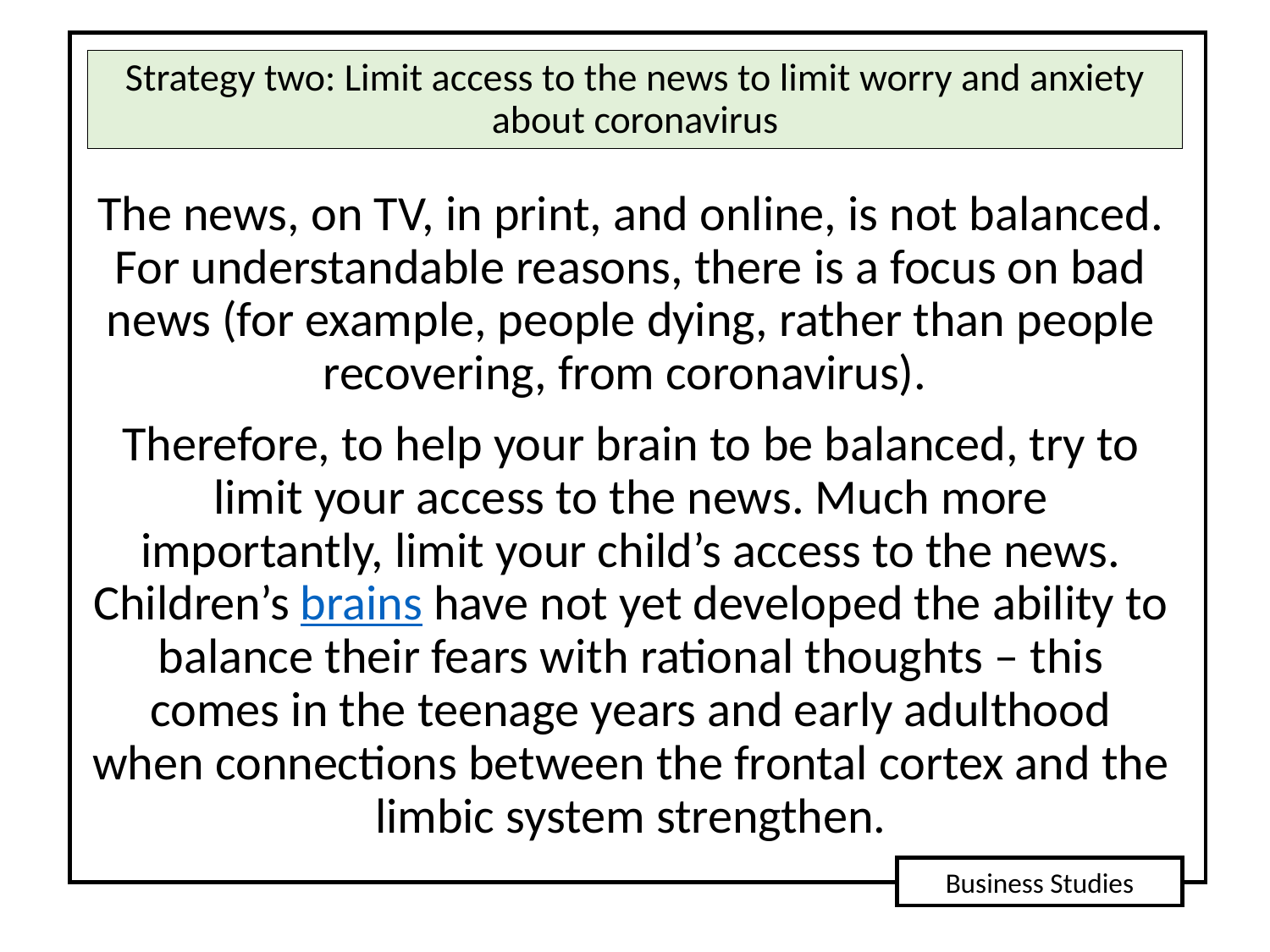

# Strategy two: Limit access to the news to limit worry and anxiety about coronavirus
The news, on TV, in print, and online, is not balanced. For understandable reasons, there is a focus on bad news (for example, people dying, rather than people recovering, from coronavirus).
Therefore, to help your brain to be balanced, try to limit your access to the news. Much more importantly, limit your child’s access to the news. Children’s brains have not yet developed the ability to balance their fears with rational thoughts – this comes in the teenage years and early adulthood when connections between the frontal cortex and the limbic system strengthen.